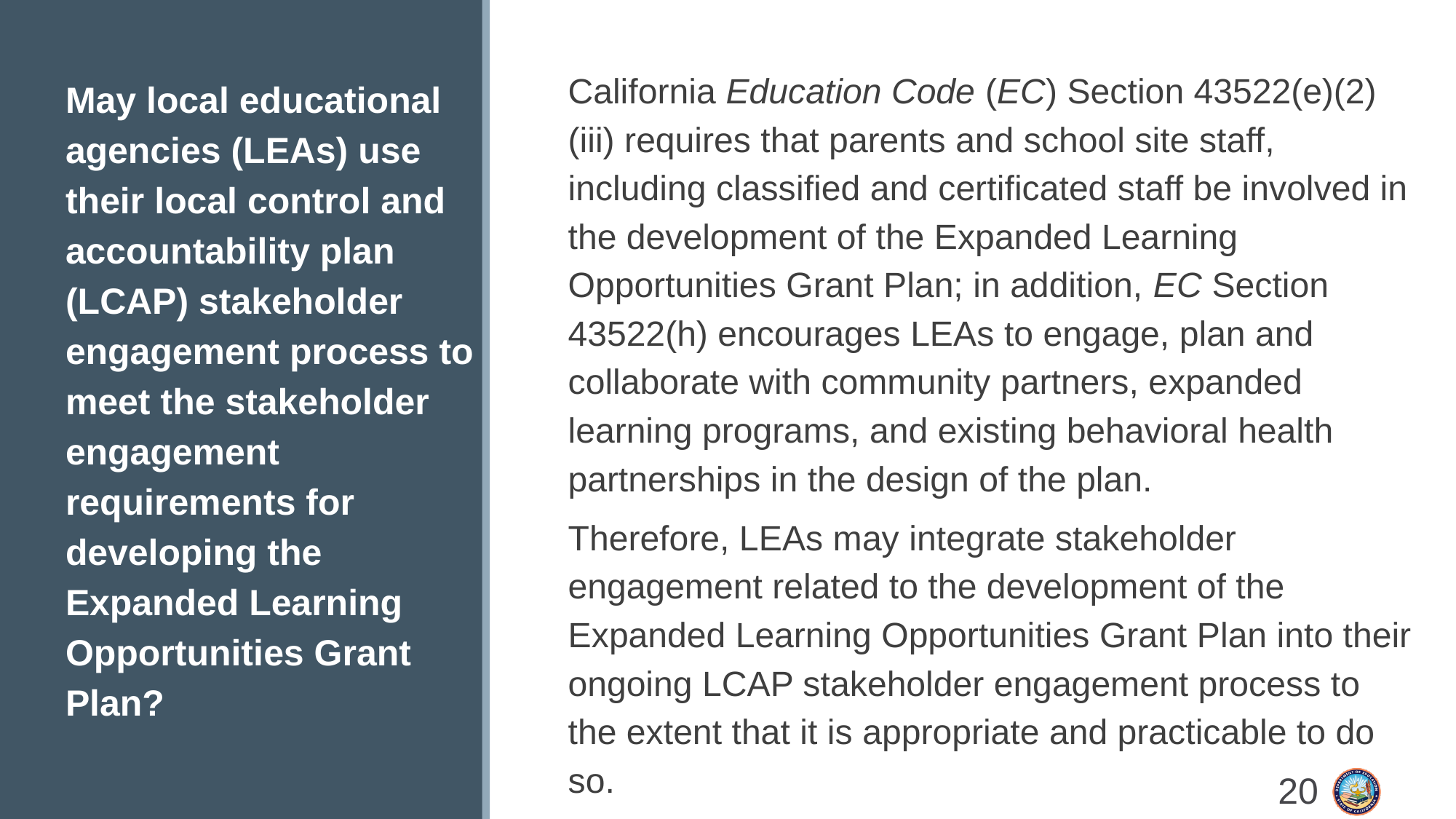

California Education Code (EC) Section 43522(e)(2)(iii) requires that parents and school site staff, including classified and certificated staff be involved in the development of the Expanded Learning Opportunities Grant Plan; in addition, EC Section 43522(h) encourages LEAs to engage, plan and collaborate with community partners, expanded learning programs, and existing behavioral health partnerships in the design of the plan.
Therefore, LEAs may integrate stakeholder engagement related to the development of the Expanded Learning Opportunities Grant Plan into their ongoing LCAP stakeholder engagement process to the extent that it is appropriate and practicable to do so.
# May local educational agencies (LEAs) use their local control and accountability plan (LCAP) stakeholder engagement process to meet the stakeholder engagement requirements for developing the Expanded Learning Opportunities Grant Plan?
20